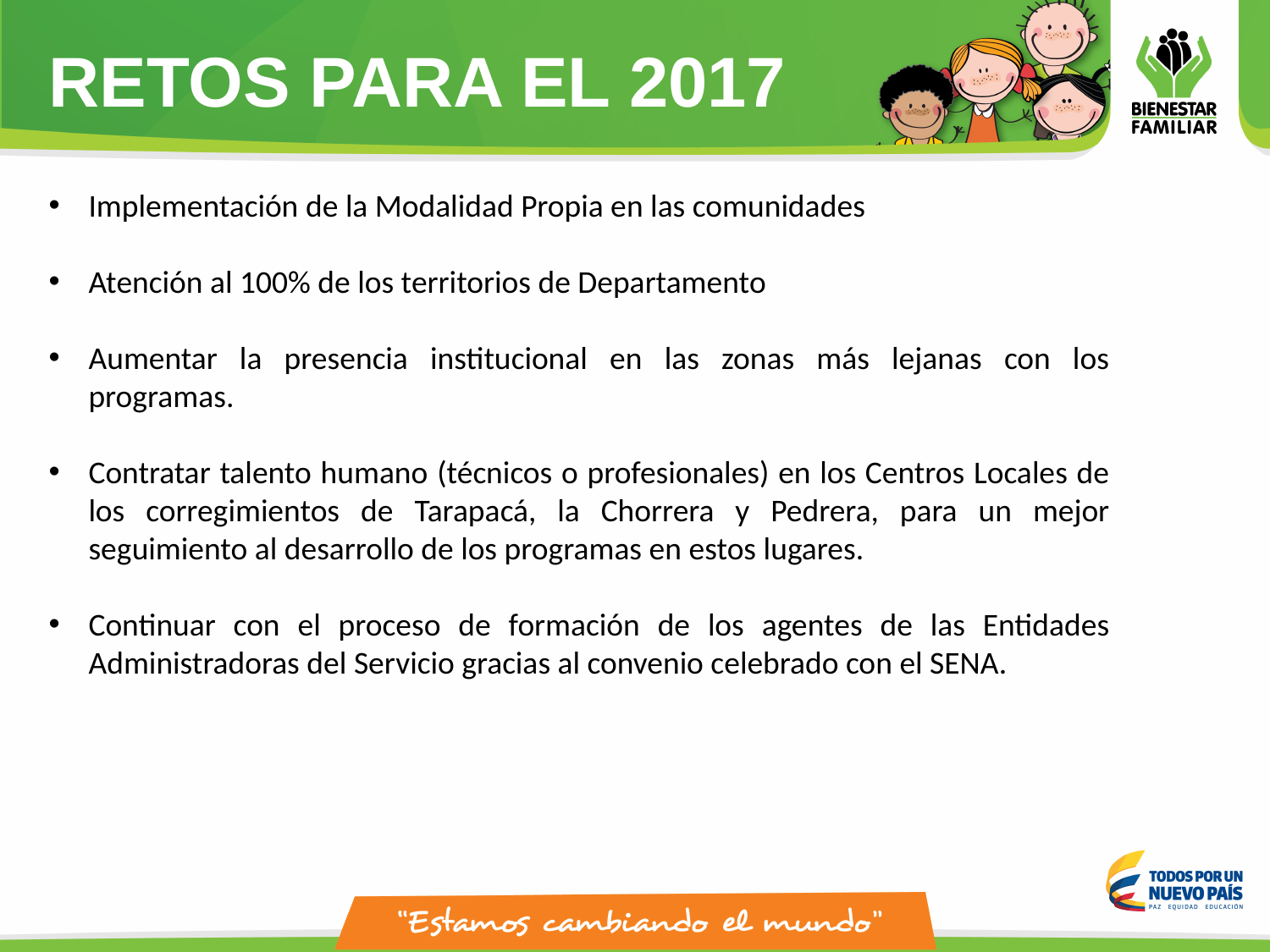

# RETOS PARA EL 2017
Implementación de la Modalidad Propia en las comunidades

Atención al 100% de los territorios de Departamento

Aumentar la presencia institucional en las zonas más lejanas con los programas.

Contratar talento humano (técnicos o profesionales) en los Centros Locales de los corregimientos de Tarapacá, la Chorrera y Pedrera, para un mejor seguimiento al desarrollo de los programas en estos lugares.

Continuar con el proceso de formación de los agentes de las Entidades Administradoras del Servicio gracias al convenio celebrado con el SENA.